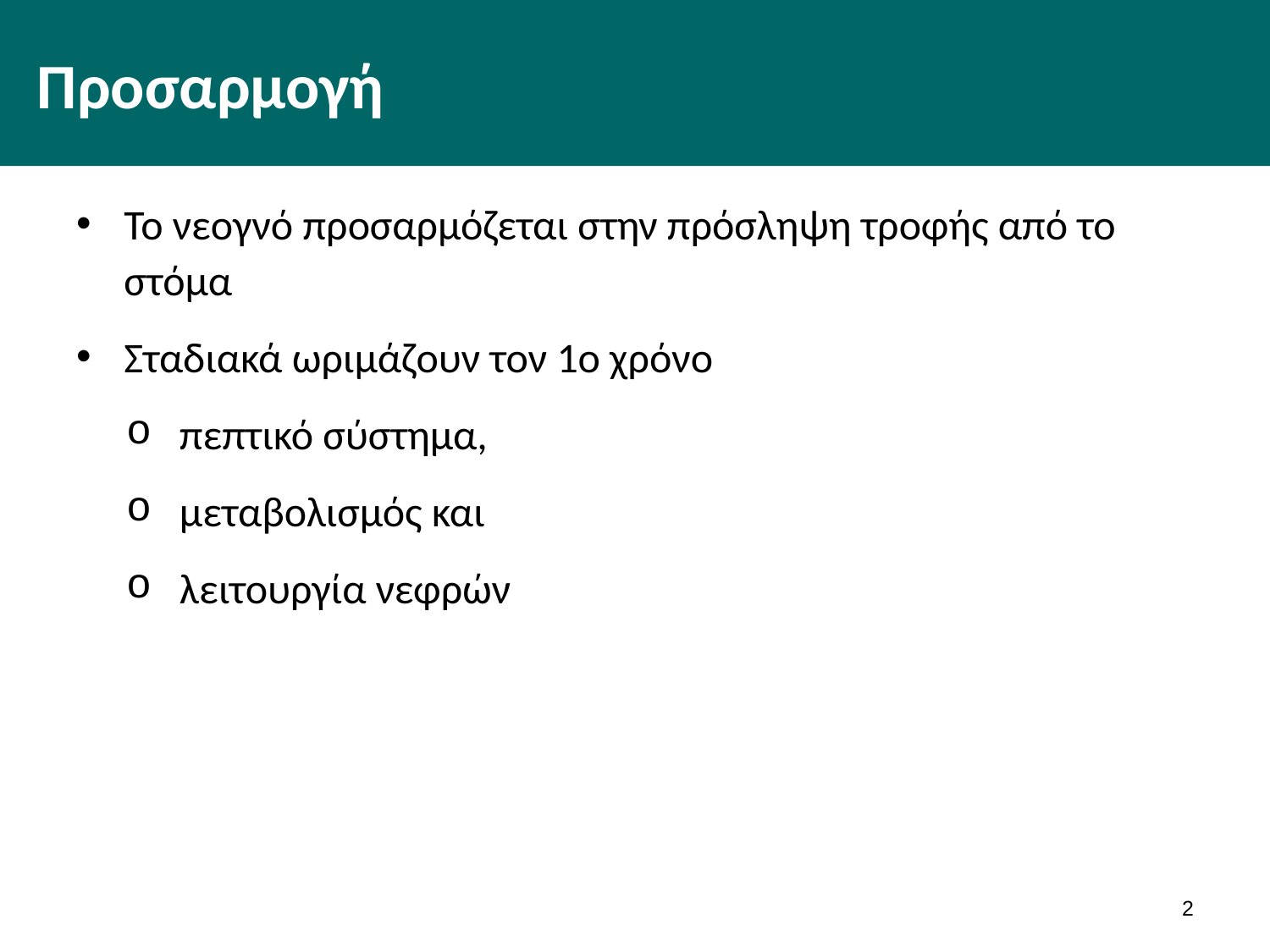

# Προσαρμογή
Το νεογνό προσαρμόζεται στην πρόσληψη τροφής από το στόμα
Σταδιακά ωριμάζουν τον 1ο χρόνο
πεπτικό σύστημα,
μεταβολισμός και
λειτουργία νεφρών

2